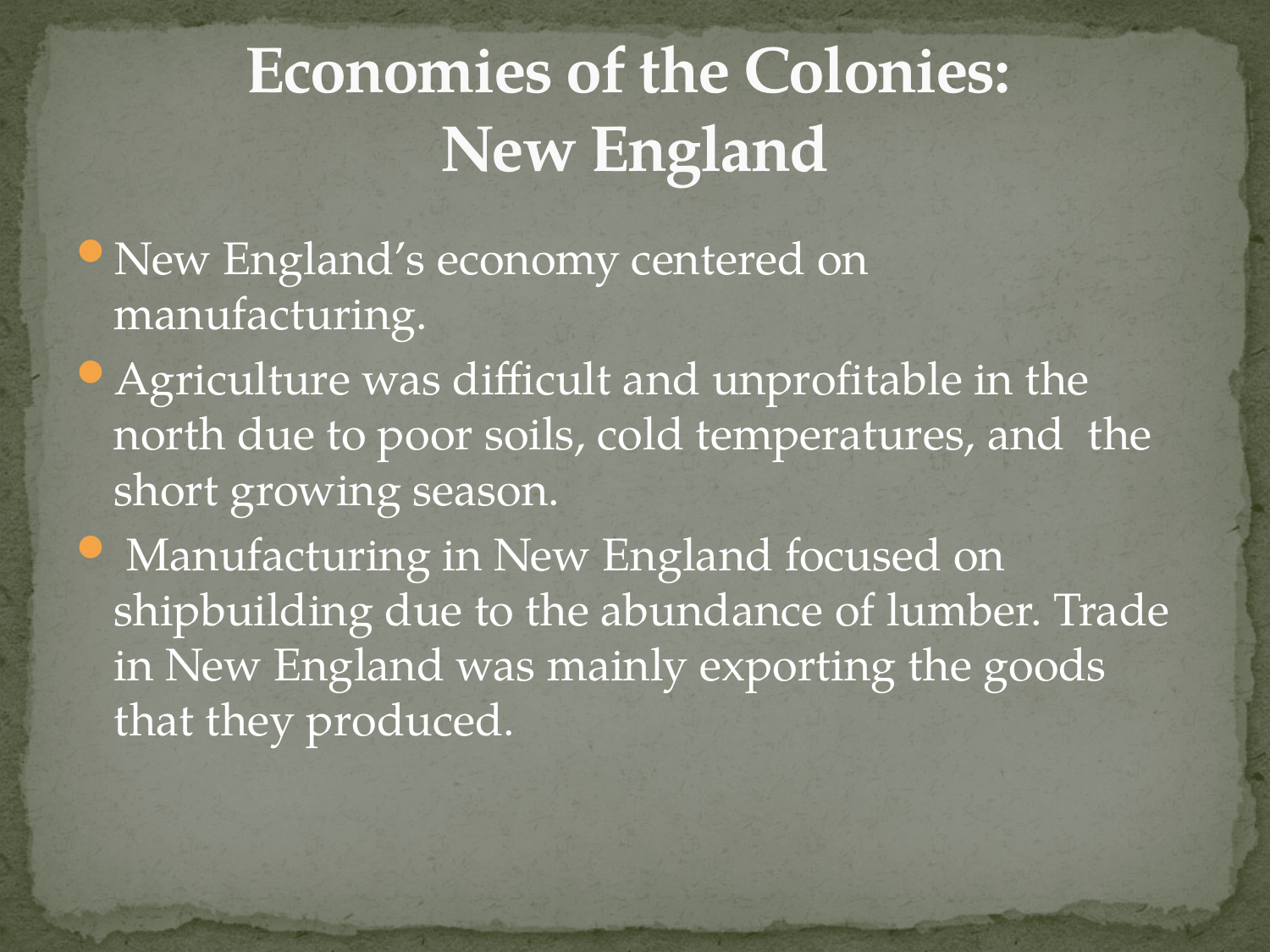

# Economies of the Colonies: New England
New England’s economy centered on manufacturing.
Agriculture was difficult and unprofitable in the north due to poor soils, cold temperatures, and  the short growing season.
 Manufacturing in New England focused on shipbuilding due to the abundance of lumber. Trade in New England was mainly exporting the goods that they produced.